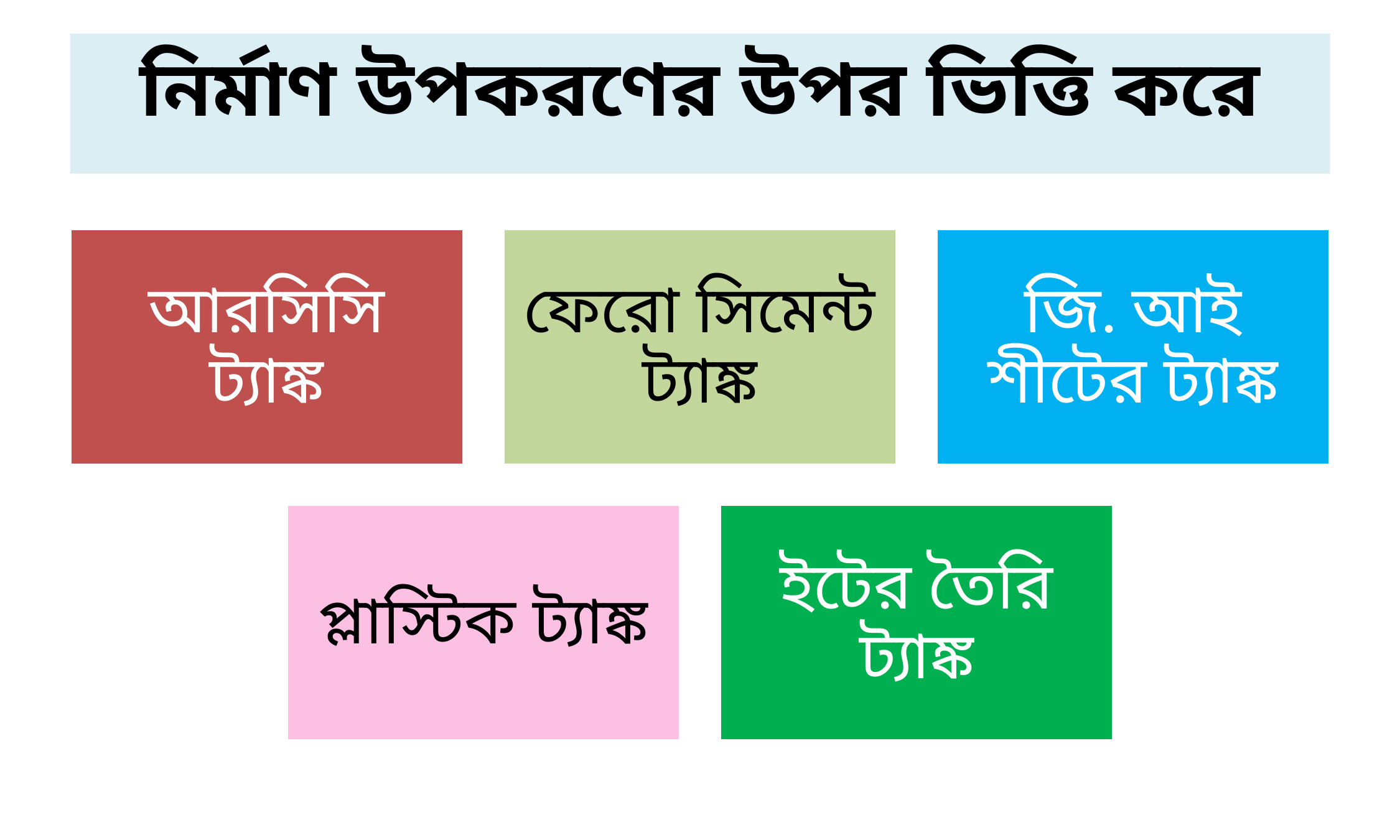

# নির্মাণ উপকরণের উপর ভিত্তি করে
আরসিসি ট্যাঙ্ক
ফেরো সিমেন্ট ট্যাঙ্ক
জি. আই শীটের ট্যাঙ্ক
প্লাস্টিক ট্যাঙ্ক
ইটের তৈরি ট্যাঙ্ক